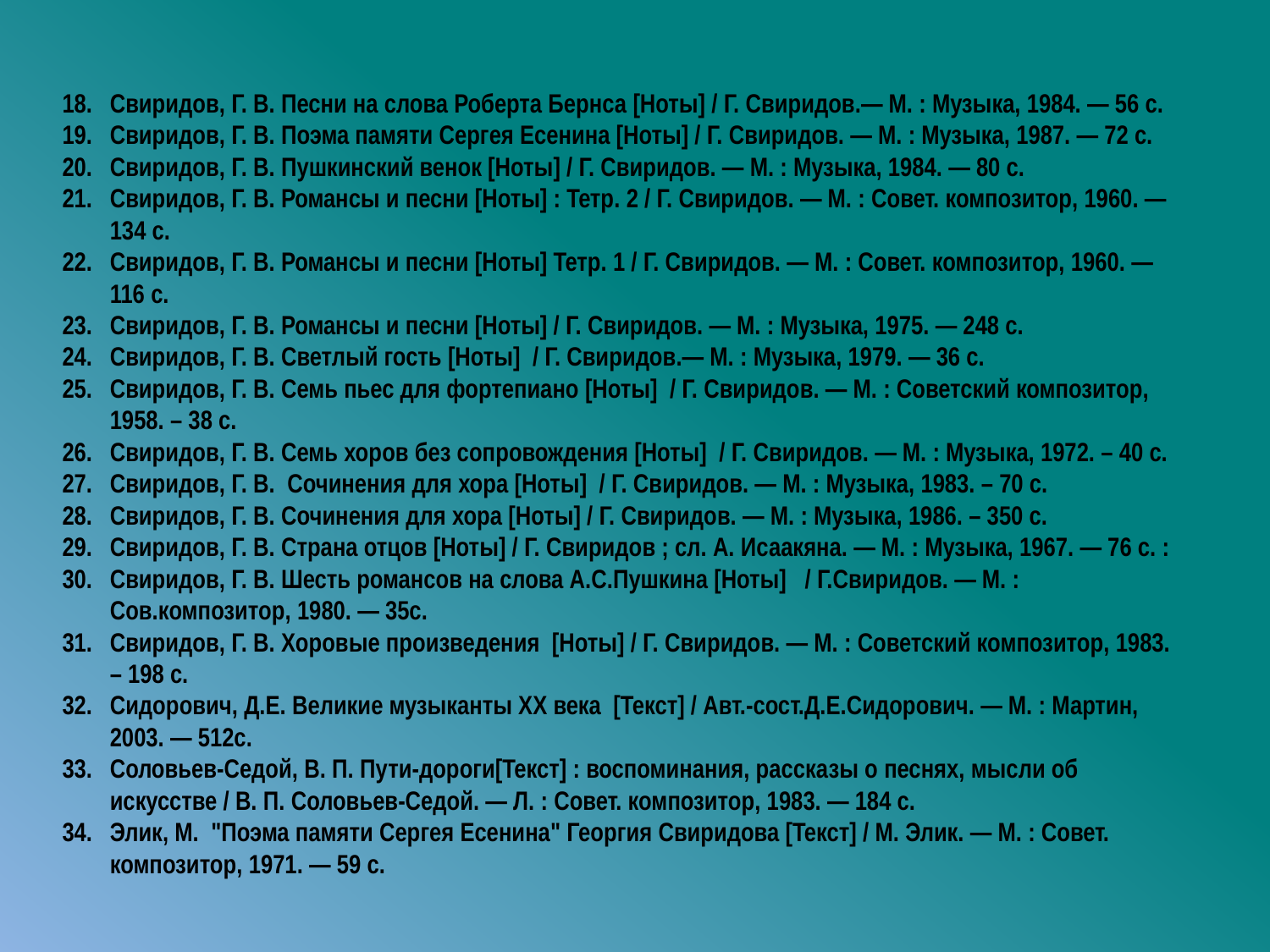

Свиридов, Г. В. Песни на слова Роберта Бернса [Ноты] / Г. Свиридов.— М. : Музыка, 1984. — 56 с.
Свиридов, Г. В. Поэма памяти Сергея Есенина [Ноты] / Г. Свиридов. — М. : Музыка, 1987. — 72 с.
Свиридов, Г. В. Пушкинский венок [Ноты] / Г. Свиридов. — М. : Музыка, 1984. — 80 с.
Свиридов, Г. В. Романсы и песни [Ноты] : Тетр. 2 / Г. Свиридов. — М. : Совет. композитор, 1960. — 134 с.
Свиридов, Г. В. Романсы и песни [Ноты] Тетр. 1 / Г. Свиридов. — М. : Совет. композитор, 1960. — 116 с.
Свиридов, Г. В. Романсы и песни [Ноты] / Г. Свиридов. — М. : Музыка, 1975. — 248 с.
Свиридов, Г. В. Светлый гость [Ноты]  / Г. Свиридов.— М. : Музыка, 1979. — 36 с.
Свиридов, Г. В. Семь пьес для фортепиано [Ноты]  / Г. Свиридов. — М. : Советский композитор, 1958. – 38 с.
Свиридов, Г. В. Семь хоров без сопровождения [Ноты]  / Г. Свиридов. — М. : Музыка, 1972. – 40 с.
Свиридов, Г. В.  Сочинения для хора [Ноты]  / Г. Свиридов. — М. : Музыка, 1983. – 70 с.
Свиридов, Г. В. Сочинения для хора [Ноты] / Г. Свиридов. — М. : Музыка, 1986. – 350 с.
Свиридов, Г. В. Страна отцов [Ноты] / Г. Свиридов ; сл. А. Исаакяна. — М. : Музыка, 1967. — 76 с. :
Свиридов, Г. В. Шесть романсов на слова А.С.Пушкина [Ноты]   / Г.Свиридов. — М. : Сов.композитор, 1980. — 35с.
Свиридов, Г. В. Хоровые произведения  [Ноты] / Г. Свиридов. — М. : Советский композитор, 1983. – 198 с.
Сидорович, Д.Е. Великие музыканты ХХ века  [Текст] / Авт.-сост.Д.Е.Сидорович. — М. : Мартин, 2003. — 512с.
Соловьев-Седой, В. П. Пути-дороги[Текст] : воспоминания, рассказы о песнях, мысли об искусстве / В. П. Соловьев-Седой. — Л. : Совет. композитор, 1983. — 184 с.
Элик, М.  "Поэма памяти Сергея Есенина" Георгия Свиридова [Текст] / М. Элик. — М. : Совет. композитор, 1971. — 59 с.